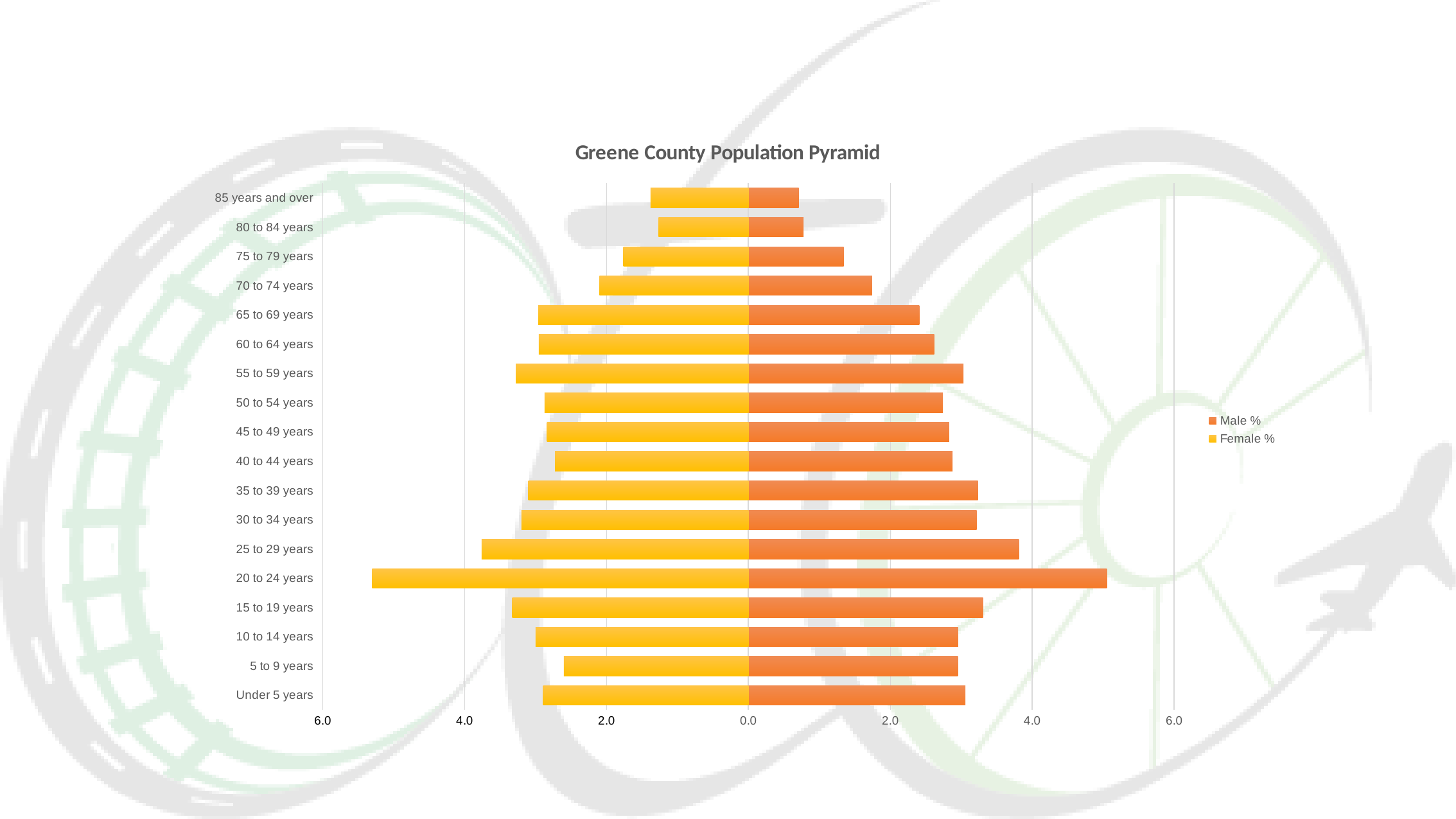

### Chart: Greene County Population Pyramid

| Category | Male % | Female % |
|---|---|---|
|         Under 5 years | 3.056513955290938 | -2.8946339522728364 |
|         5 to 9 years | 2.950537427891376 | -2.60208386207275 |
|         10 to 14 years | 2.9553389534046244 | -3.0002675135643098 |
|         15 to 19 years | 3.3072221803041426 | -3.328829045113762 |
|         20 to 24 years | 5.050518907721539 | -5.303970861599456 |
|         25 to 29 years | 3.8117253253033536 | -3.7609663413061525 |
|         30 to 34 years | 3.2163361616605046 | -3.199187856256045 |
|         35 to 39 years | 3.2334844670649647 | -3.102128447666802 |
|         40 to 44 years | 2.8771426807602873 | -2.7272664915253073 |
|         45 to 49 years | 2.8287844595197105 | -2.8407882733028322 |
|         50 to 54 years | 2.740299203632697 | -2.8743989518955737 |
|         55 to 59 years | 3.030448531076159 | -3.2797848916570067 |
|         60 to 64 years | 2.618203269152942 | -2.9543100550803567 |
|         65 to 69 years | 2.4076220787861744 | -2.9625412416744976 |
|         70 to 74 years | 1.7432967274173965 | -2.0992955476139845 |
|         75 to 79 years | 1.343398245385391 | -1.764217660010838 |
|         80 to 84 years | 0.7757893364977673 | -1.2679457016057671 |
|         85 years and over | 0.7092539115284627 | -1.381467483383292 |